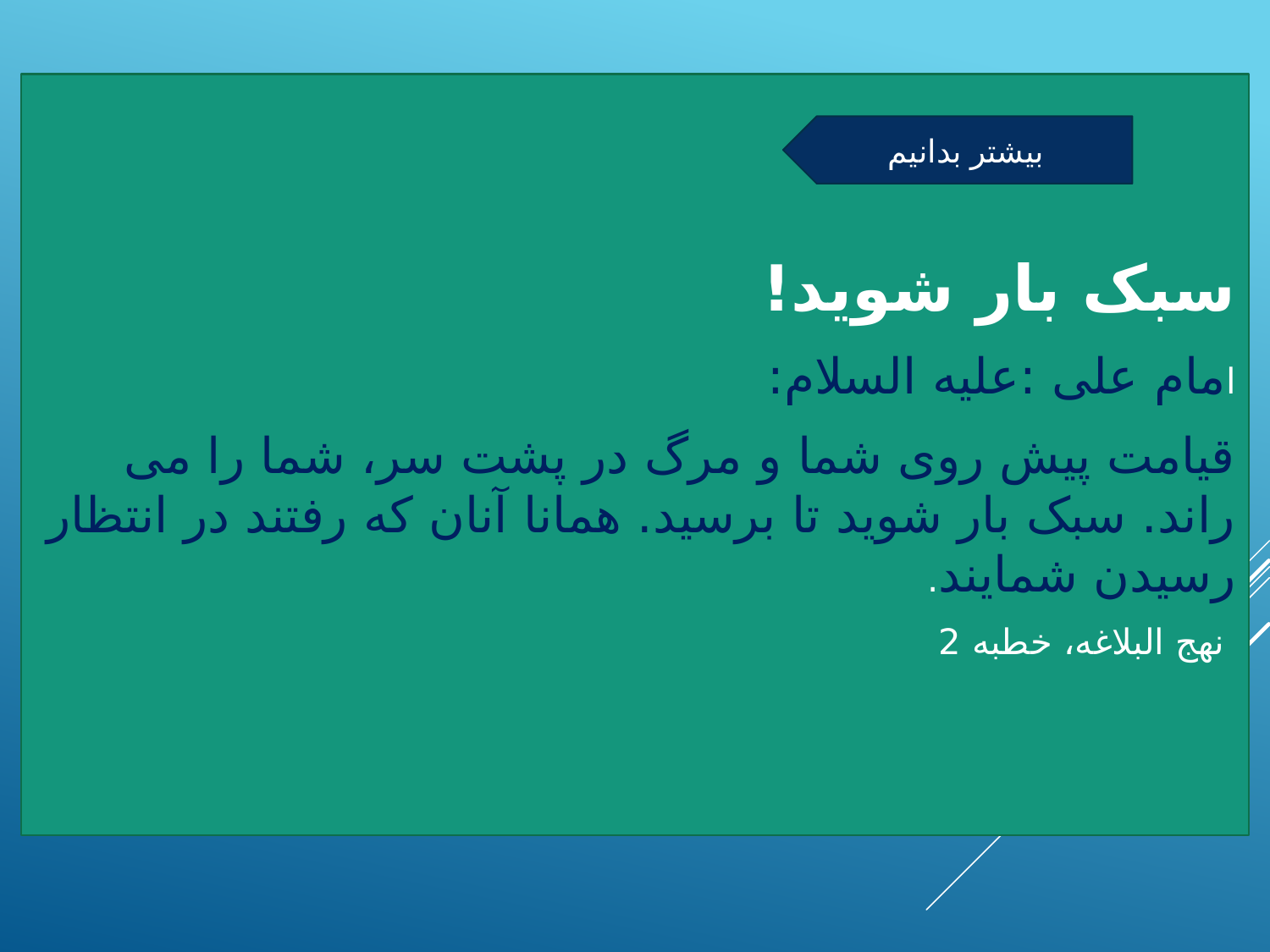

سبک بار شوید!
امام علی :علیه السلام:
قیامت پیش روی شما و مرگ در پشت سر، شما را می راند. سبک بار شوید تا برسید. همانا آنان که رفتند در انتظار رسیدن شمایند.
 نهج البلاغه، خطبه 2
بیشتر بدانیم